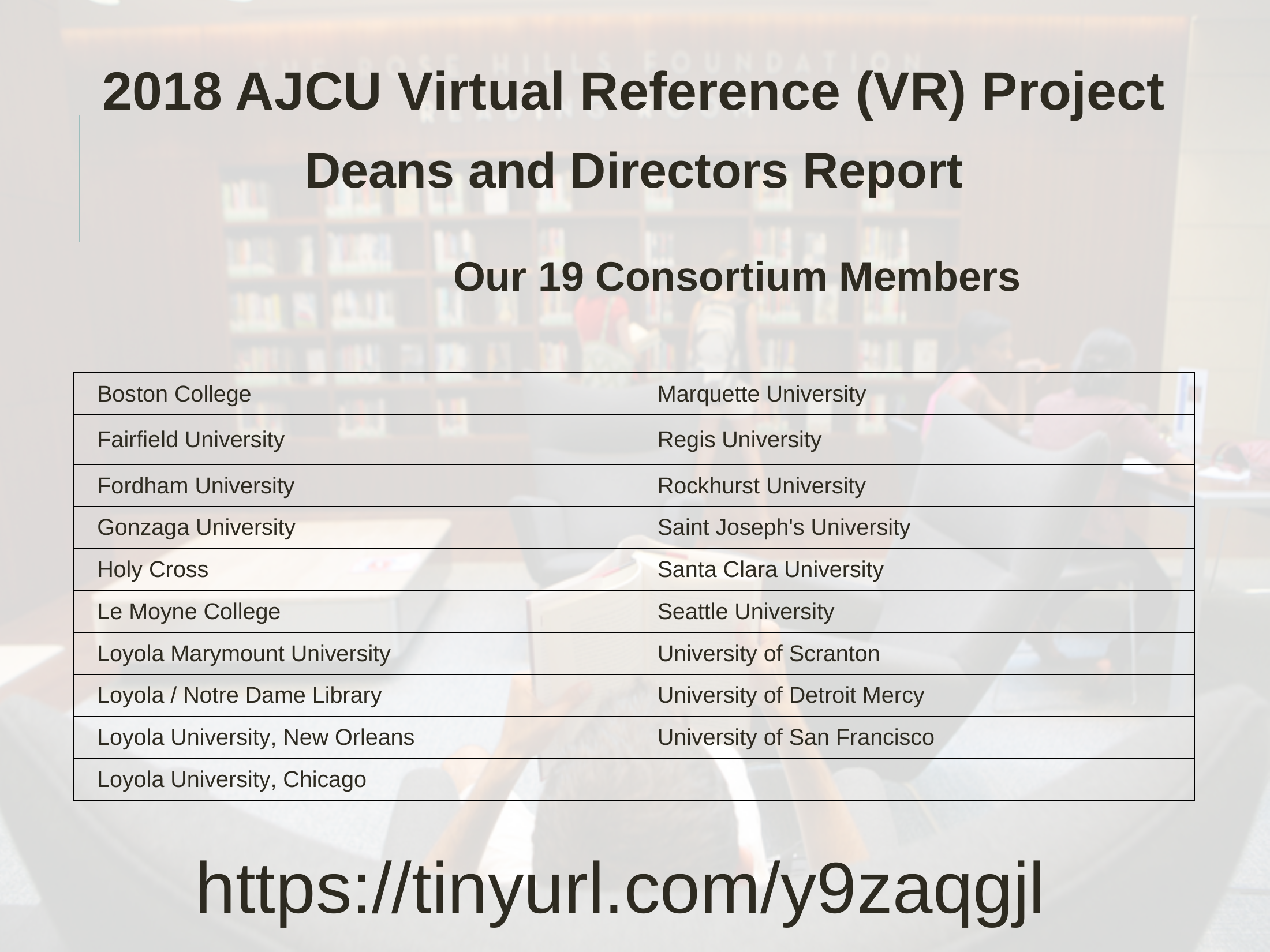

2018 AJCU Virtual Reference (VR) Project
Deans and Directors Report

Our 19 Consortium Members
| Boston College | Marquette University |
| --- | --- |
| Fairfield University | Regis University |
| Fordham University | Rockhurst University |
| Gonzaga University | Saint Joseph's University |
| Holy Cross | Santa Clara University |
| Le Moyne College | Seattle University |
| Loyola Marymount University | University of Scranton |
| Loyola / Notre Dame Library | University of Detroit Mercy |
| Loyola University, New Orleans | University of San Francisco |
| Loyola University, Chicago |  |
https://tinyurl.com/y9zaqgjl